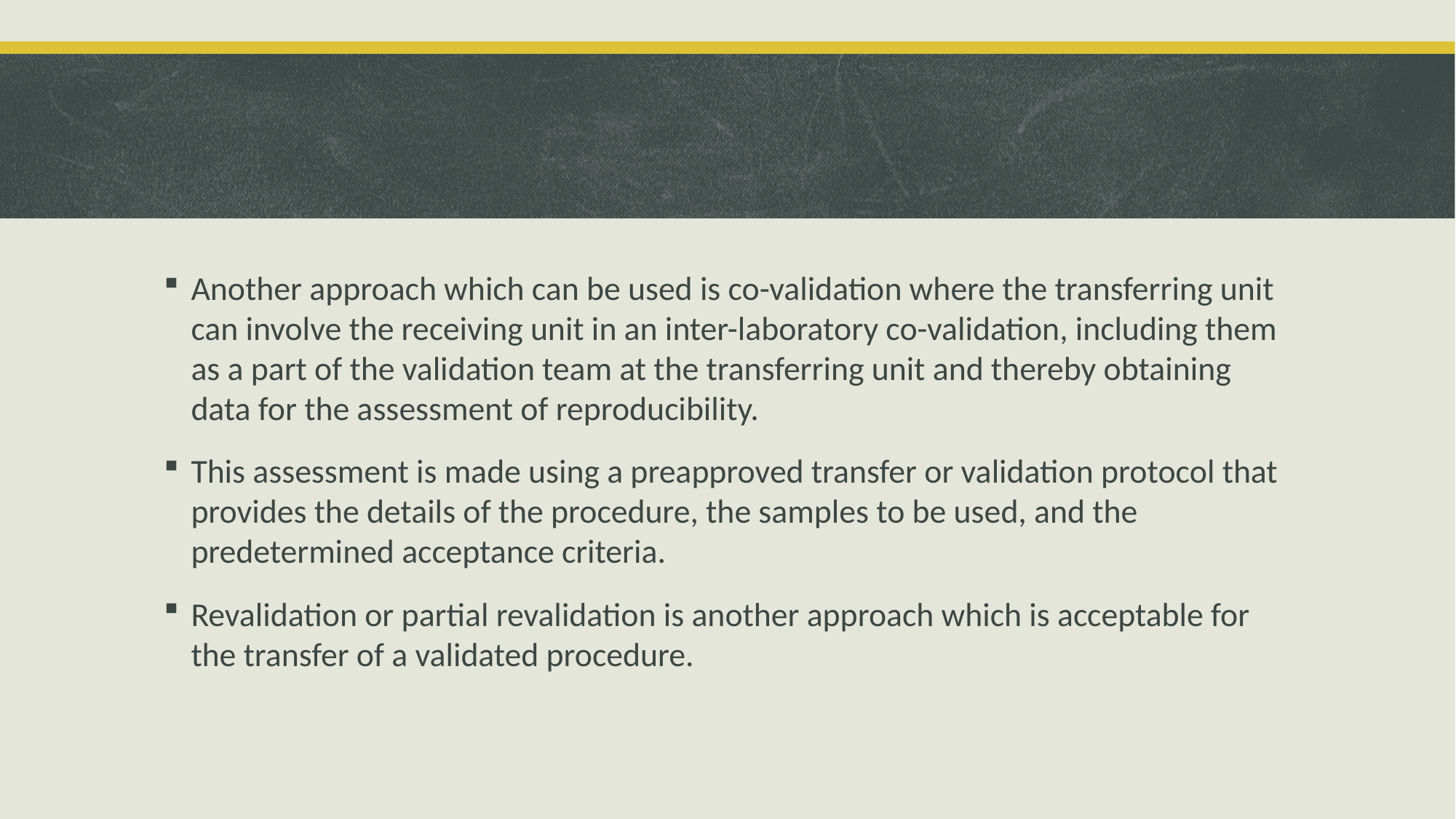

Another approach which can be used is co-validation where the transferring unit can involve the receiving unit in an inter-laboratory co-validation, including them as a part of the validation team at the transferring unit and thereby obtaining data for the assessment of reproducibility.
This assessment is made using a preapproved transfer or validation protocol that provides the details of the procedure, the samples to be used, and the predetermined acceptance criteria.
Revalidation or partial revalidation is another approach which is acceptable for the transfer of a validated procedure.